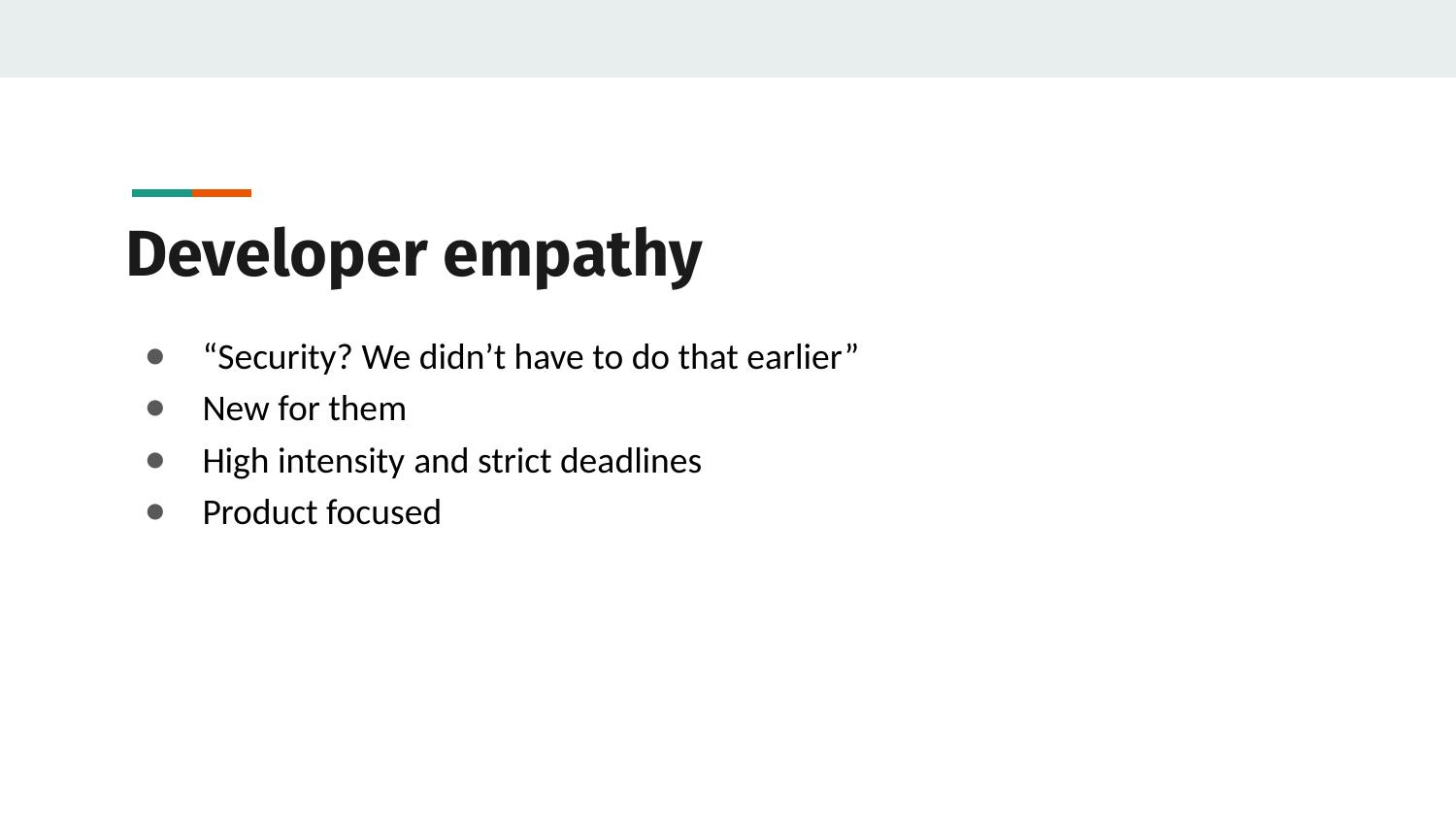

# Developer empathy
“Security? We didn’t have to do that earlier”
New for them
High intensity and strict deadlines
Product focused